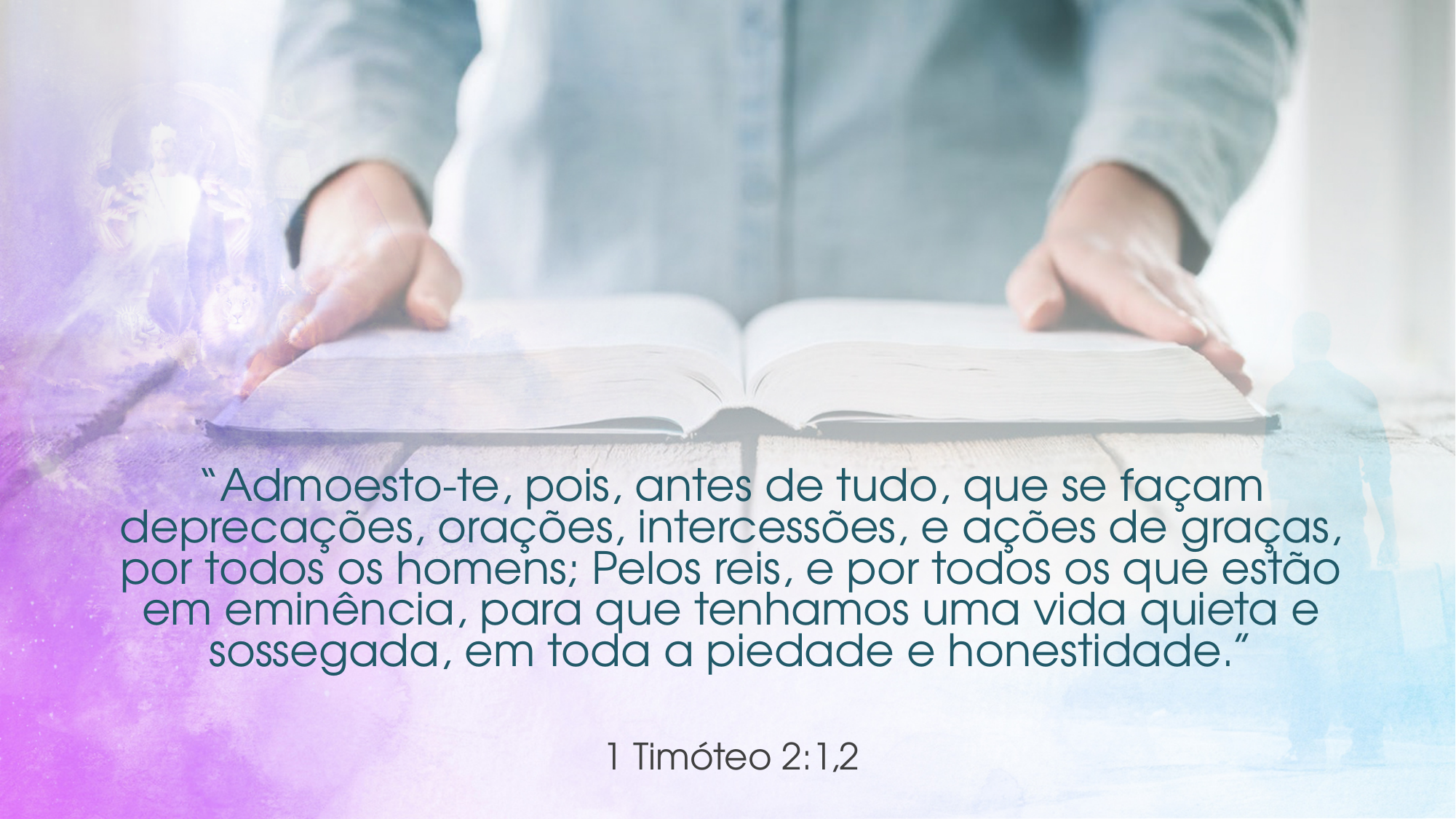

“Admoesto-te, pois, antes de tudo, que se façam deprecações, orações, intercessões, e ações de graças, por todos os homens; Pelos reis, e por todos os que estão em eminência, para que tenhamos uma vida quieta e sossegada, em toda a piedade e honestidade.”
1 Timóteo 2:1,2